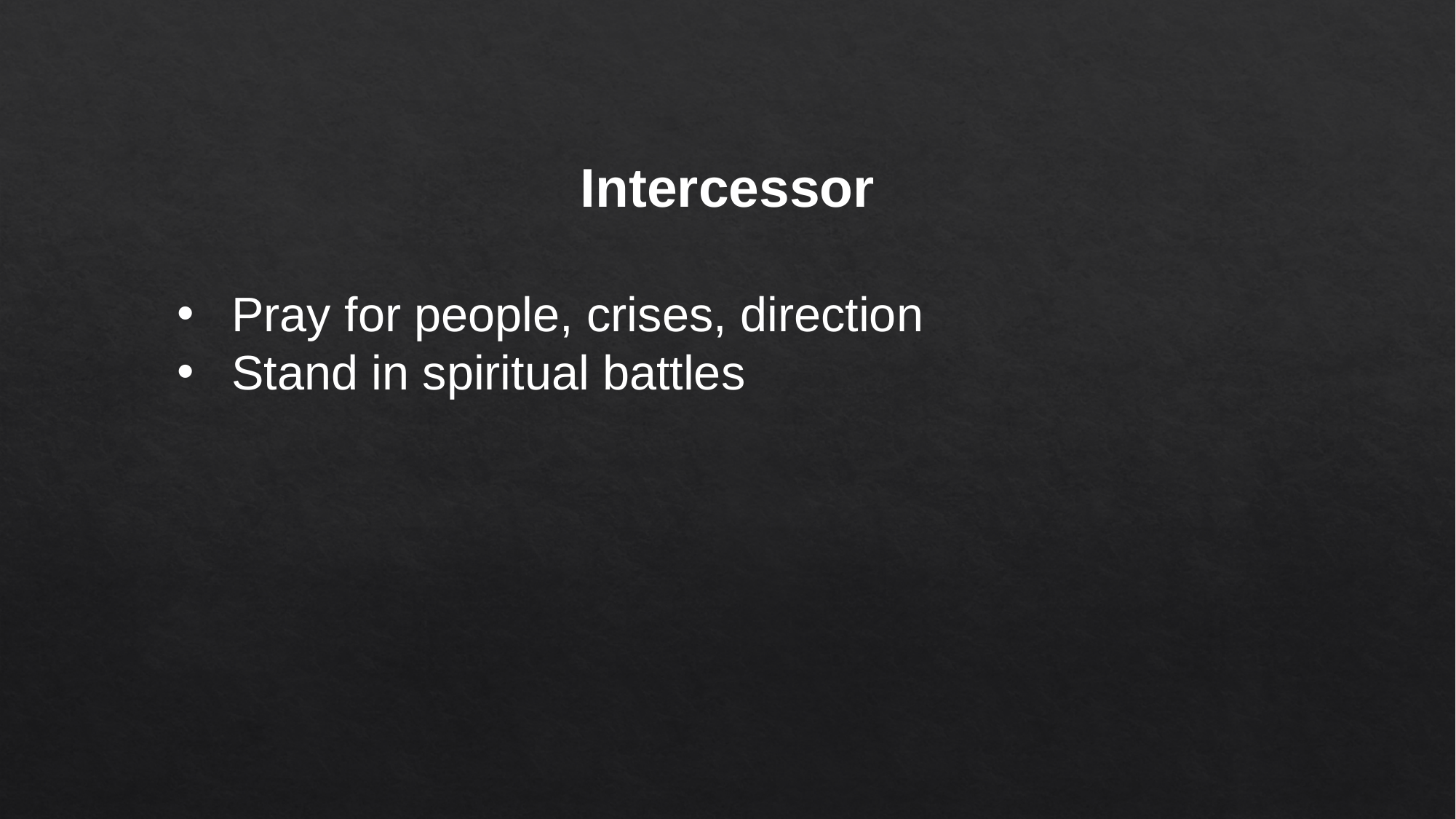

Intercessor

Pray for people, crises, direction
Stand in spiritual battles